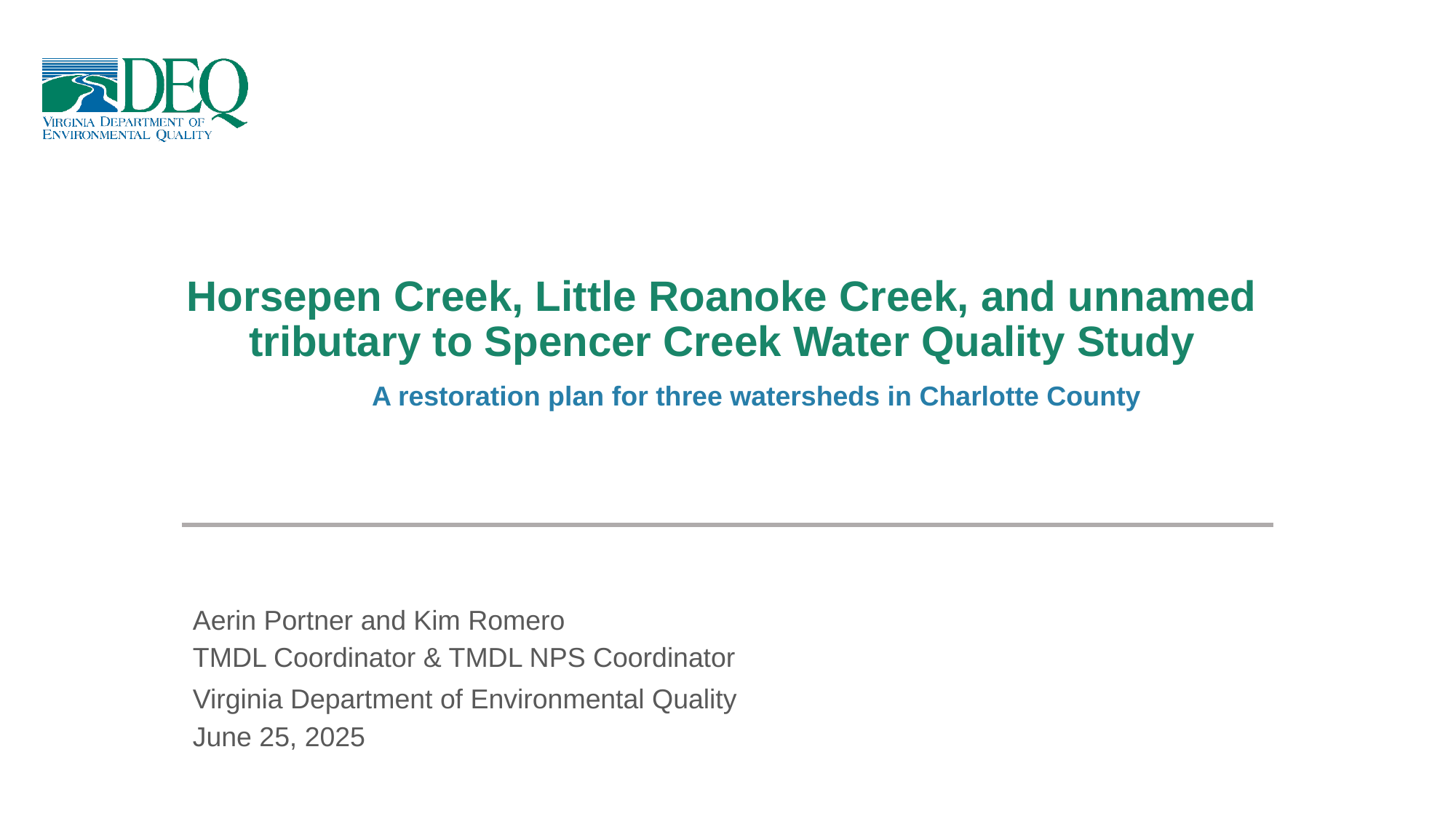

# Horsepen Creek, Little Roanoke Creek, and unnamed tributary to Spencer Creek Water Quality Study
A restoration plan for three watersheds in Charlotte County
Aerin Portner and Kim Romero
TMDL Coordinator & TMDL NPS Coordinator
Virginia Department of Environmental Quality
June 25, 2025